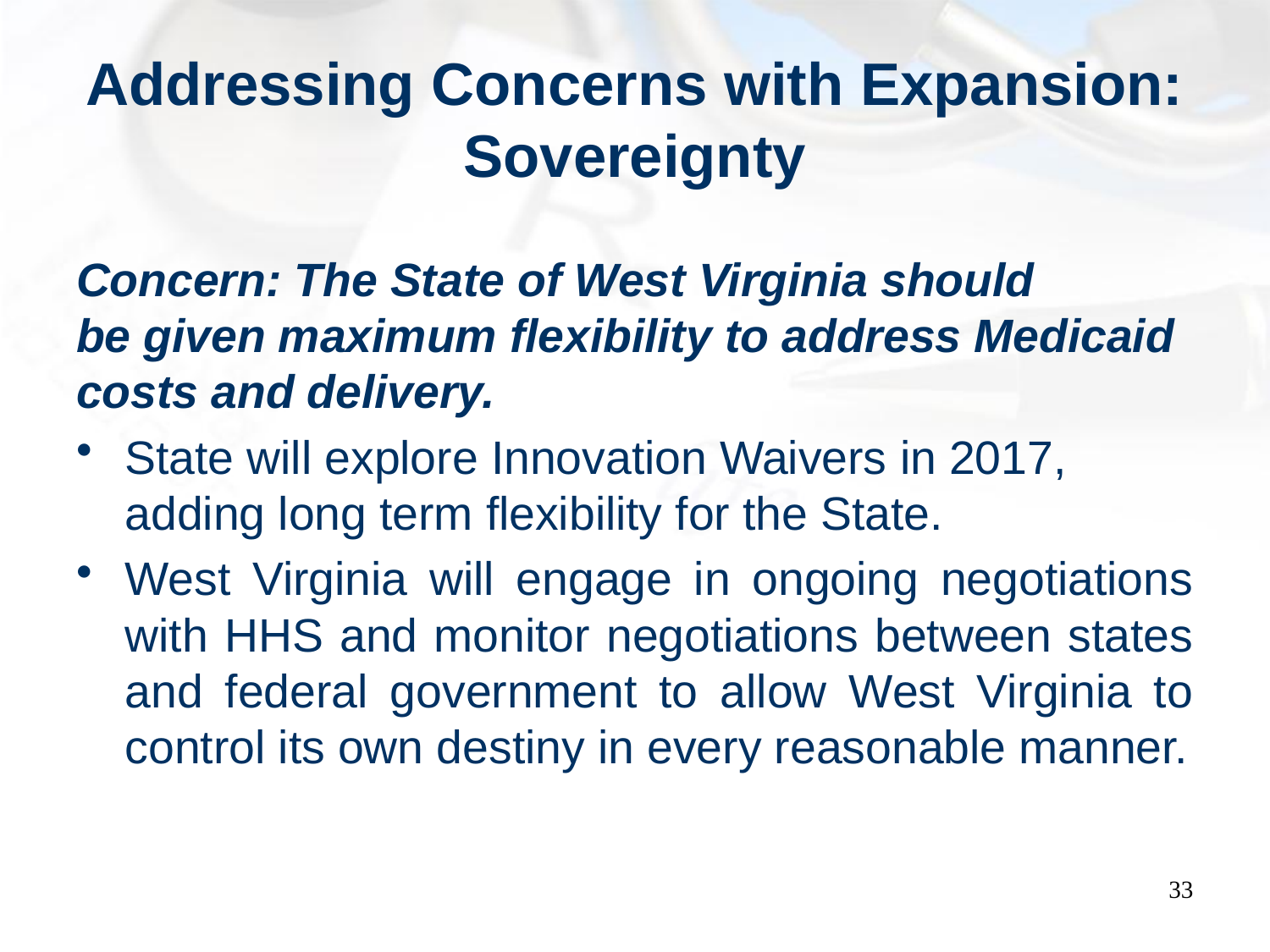

# Addressing Concerns with Expansion: Sovereignty
Concern: The State of West Virginia should          be given maximum flexibility to address Medicaid costs and delivery.
State will explore Innovation Waivers in 2017, adding long term flexibility for the State.
West Virginia will engage in ongoing negotiations with HHS and monitor negotiations between states and federal government to allow West Virginia to control its own destiny in every reasonable manner.

33